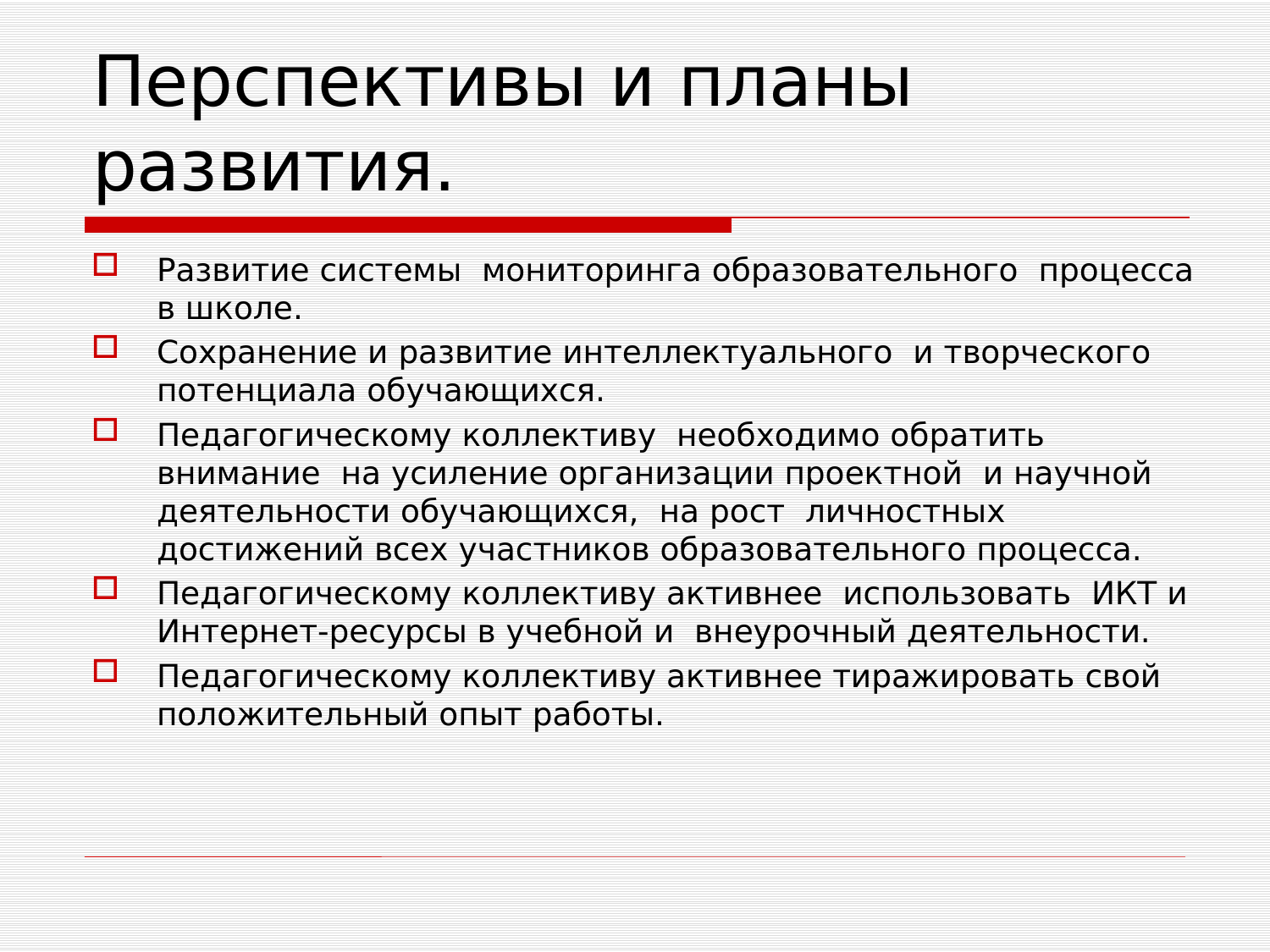

# Перспективы и планы развития.
Развитие системы  мониторинга образовательного  процесса в школе.
Сохранение и развитие интеллектуального  и творческого  потенциала обучающихся.
Педагогическому коллективу  необходимо обратить внимание  на усиление организации проектной  и научной деятельности обучающихся,  на рост  личностных достижений всех участников образовательного процесса.
Педагогическому коллективу активнее  использовать  ИКТ и Интернет-ресурсы в учебной и  внеурочный деятельности.
Педагогическому коллективу активнее тиражировать свой положительный опыт работы.